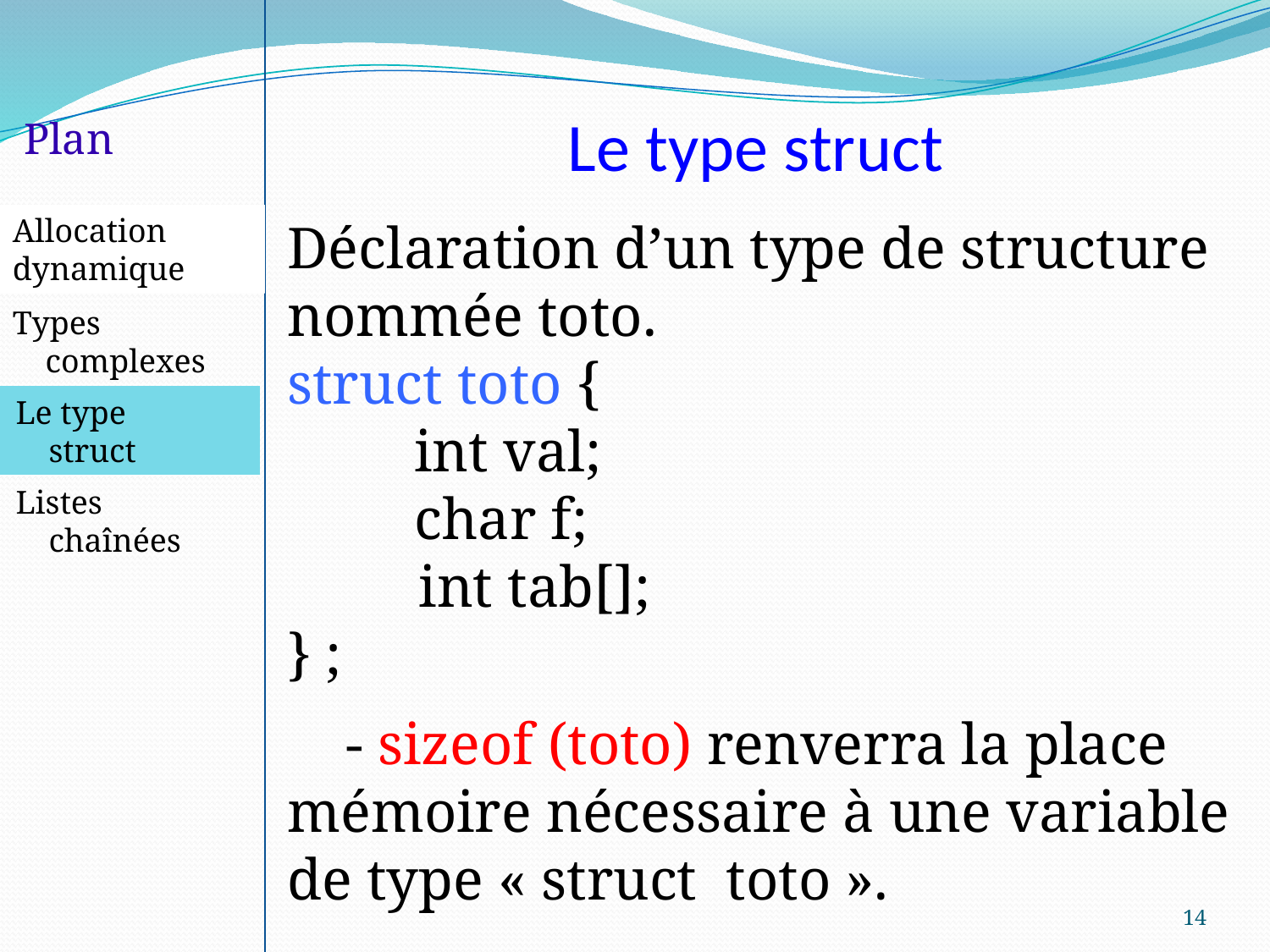

# Le type struct
Plan
Allocation dynamique
Déclaration d’un type de structure nommée toto.
struct toto {
	int val;
	char f;
         int tab[];
} ;

    - sizeof (toto) renverra la place mémoire nécessaire à une variable de type « struct  toto ».
Types
    complexes

 Le type
     struct
 Listes
     chaînées
14